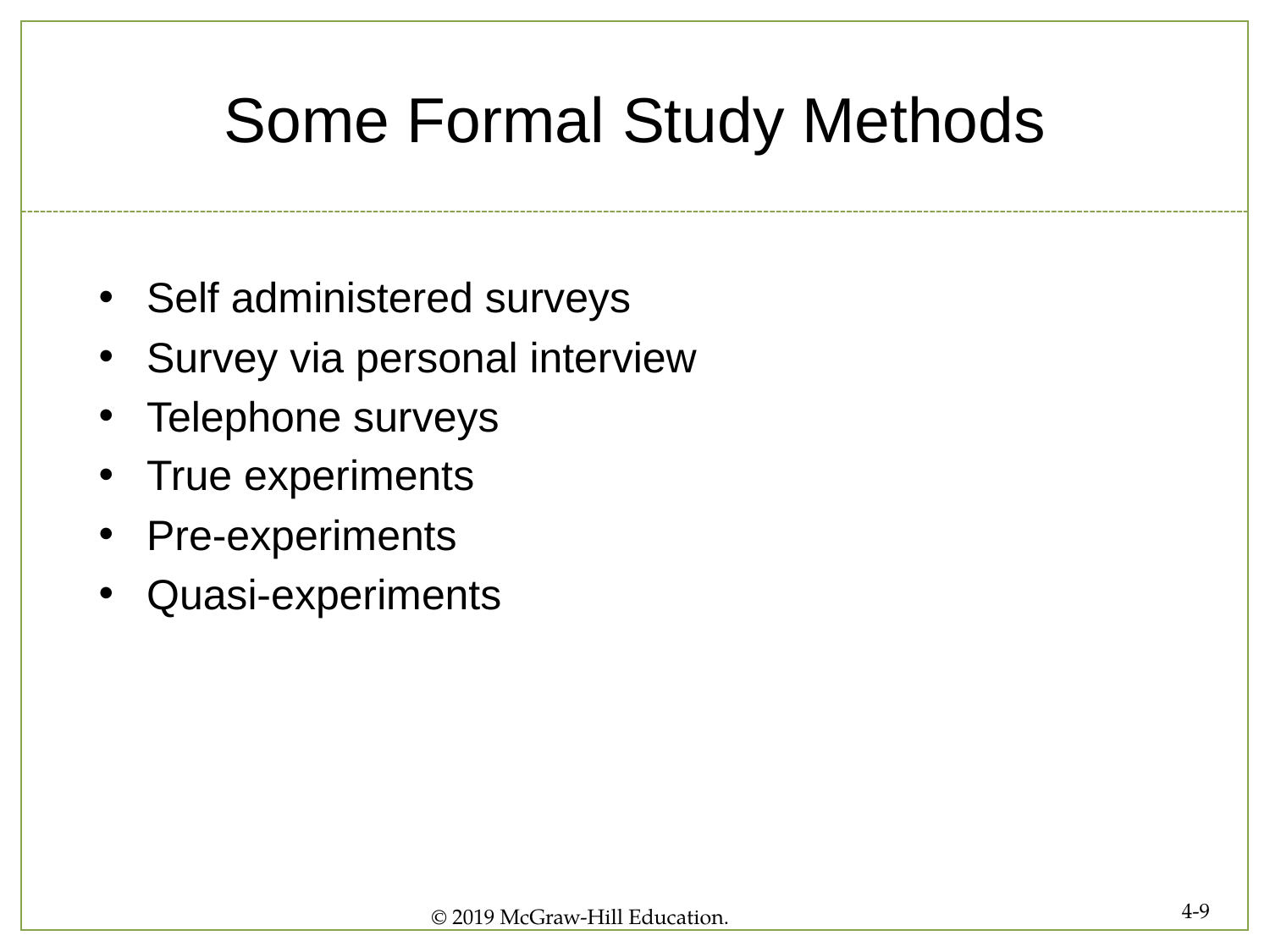

# Some Formal Study Methods
Self administered surveys
Survey via personal interview
Telephone surveys
True experiments
Pre-experiments
Quasi-experiments